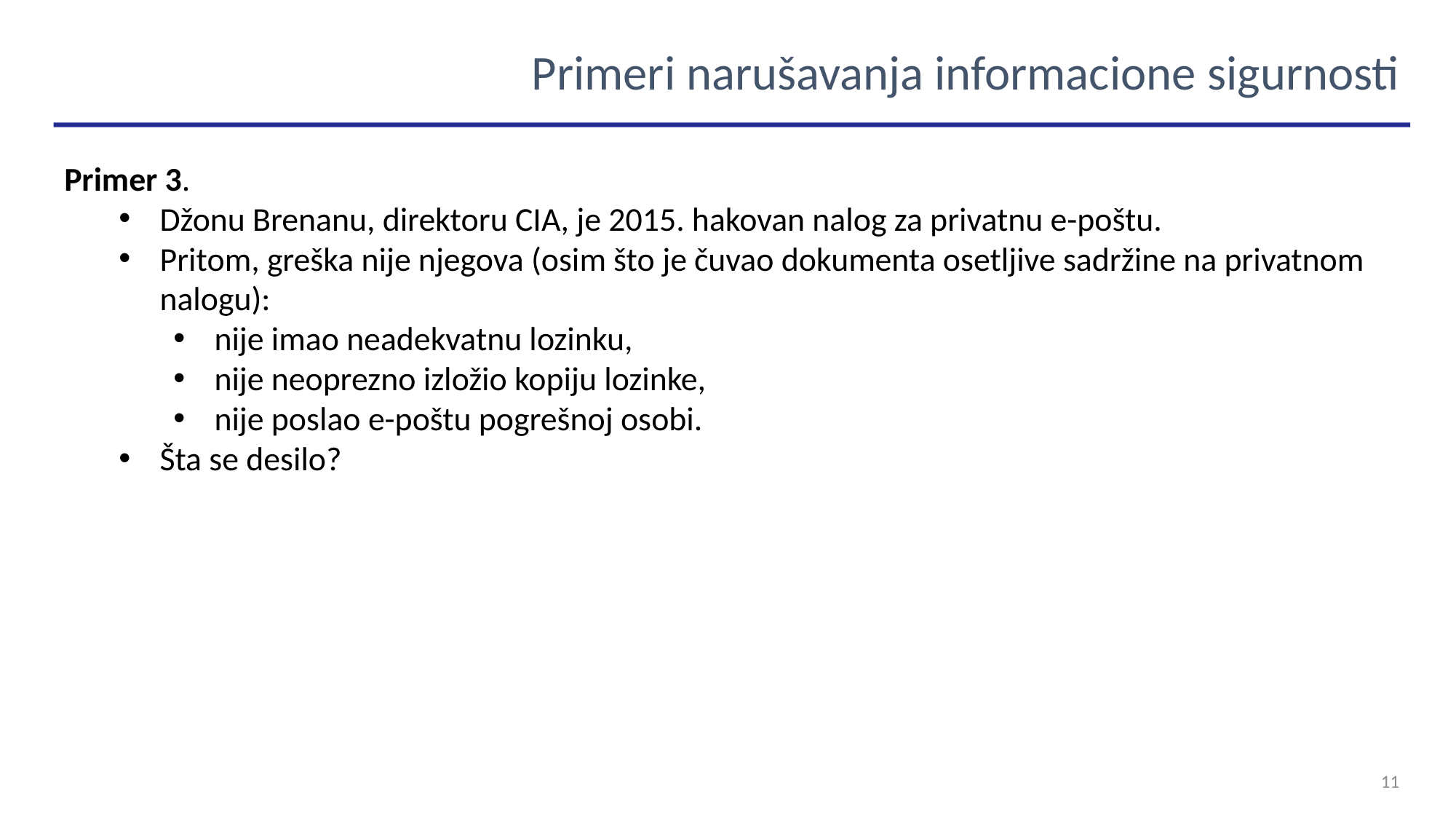

Primeri narušavanja informacione sigurnosti

Primer 3.
Džonu Brenanu, direktoru CIA, je 2015. hakovan nalog za privatnu e-poštu.
Pritom, greška nije njegova (osim što je čuvao dokumenta osetljive sadržine na privatnom nalogu):
nije imao neadekvatnu lozinku,
nije neoprezno izložio kopiju lozinke,
nije poslao e-poštu pogrešnoj osobi.
Šta se desilo?

11